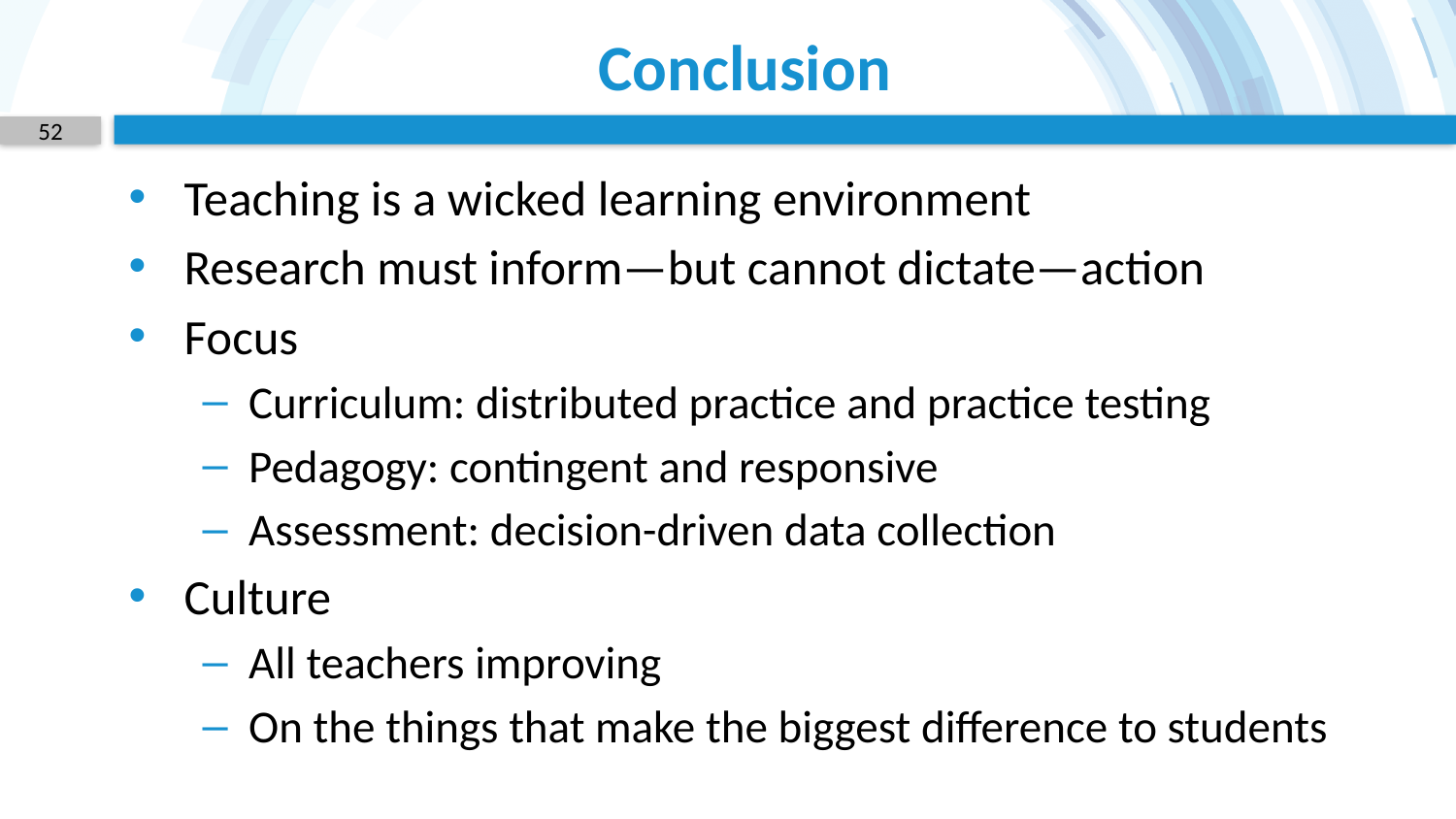

# Conclusion
52
Teaching is a wicked learning environment
Research must inform—but cannot dictate—action
Focus
Curriculum: distributed practice and practice testing
Pedagogy: contingent and responsive
Assessment: decision-driven data collection
Culture
All teachers improving
On the things that make the biggest difference to students